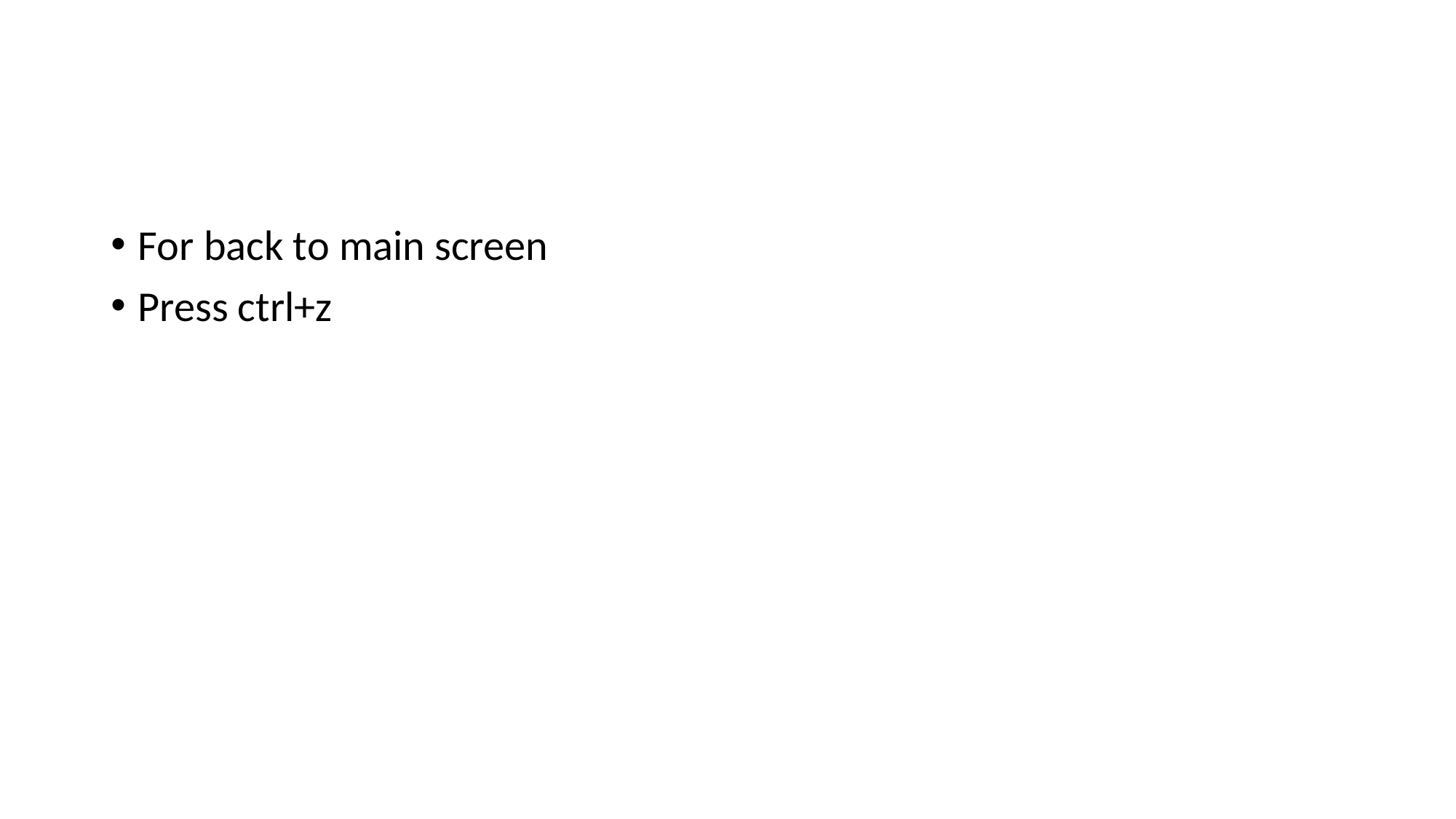

#
For back to main screen
Press ctrl+z